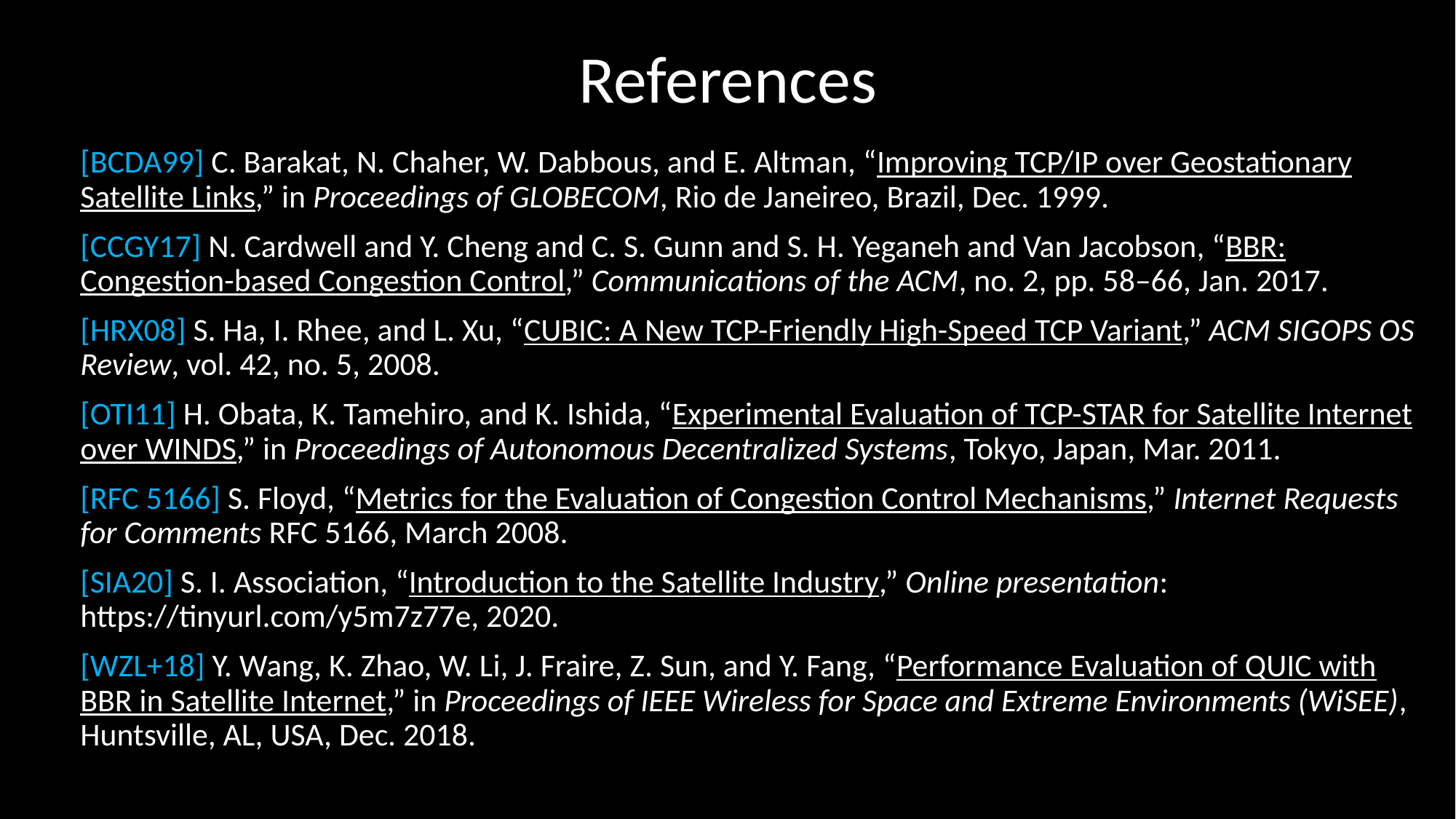

# References
[BCDA99] C. Barakat, N. Chaher, W. Dabbous, and E. Altman, “Improving TCP/IP over Geostationary Satellite Links,” in Proceedings of GLOBECOM, Rio de Janeireo, Brazil, Dec. 1999.
[CCGY17] N. Cardwell and Y. Cheng and C. S. Gunn and S. H. Yeganeh and Van Jacobson, “BBR: Congestion-based Congestion Control,” Communications of the ACM, no. 2, pp. 58–66, Jan. 2017.
[HRX08] S. Ha, I. Rhee, and L. Xu, “CUBIC: A New TCP-Friendly High-Speed TCP Variant,” ACM SIGOPS OS Review, vol. 42, no. 5, 2008.
[OTI11] H. Obata, K. Tamehiro, and K. Ishida, “Experimental Evaluation of TCP-STAR for Satellite Internet over WINDS,” in Proceedings of Autonomous Decentralized Systems, Tokyo, Japan, Mar. 2011.
[RFC 5166] S. Floyd, “Metrics for the Evaluation of Congestion Control Mechanisms,” Internet Requests for Comments RFC 5166, March 2008.
[SIA20] S. I. Association, “Introduction to the Satellite Industry,” Online presentation: https://tinyurl.com/y5m7z77e, 2020.
[WZL+18] Y. Wang, K. Zhao, W. Li, J. Fraire, Z. Sun, and Y. Fang, “Performance Evaluation of QUIC with BBR in Satellite Internet,” in Proceedings of IEEE Wireless for Space and Extreme Environments (WiSEE), Huntsville, AL, USA, Dec. 2018.